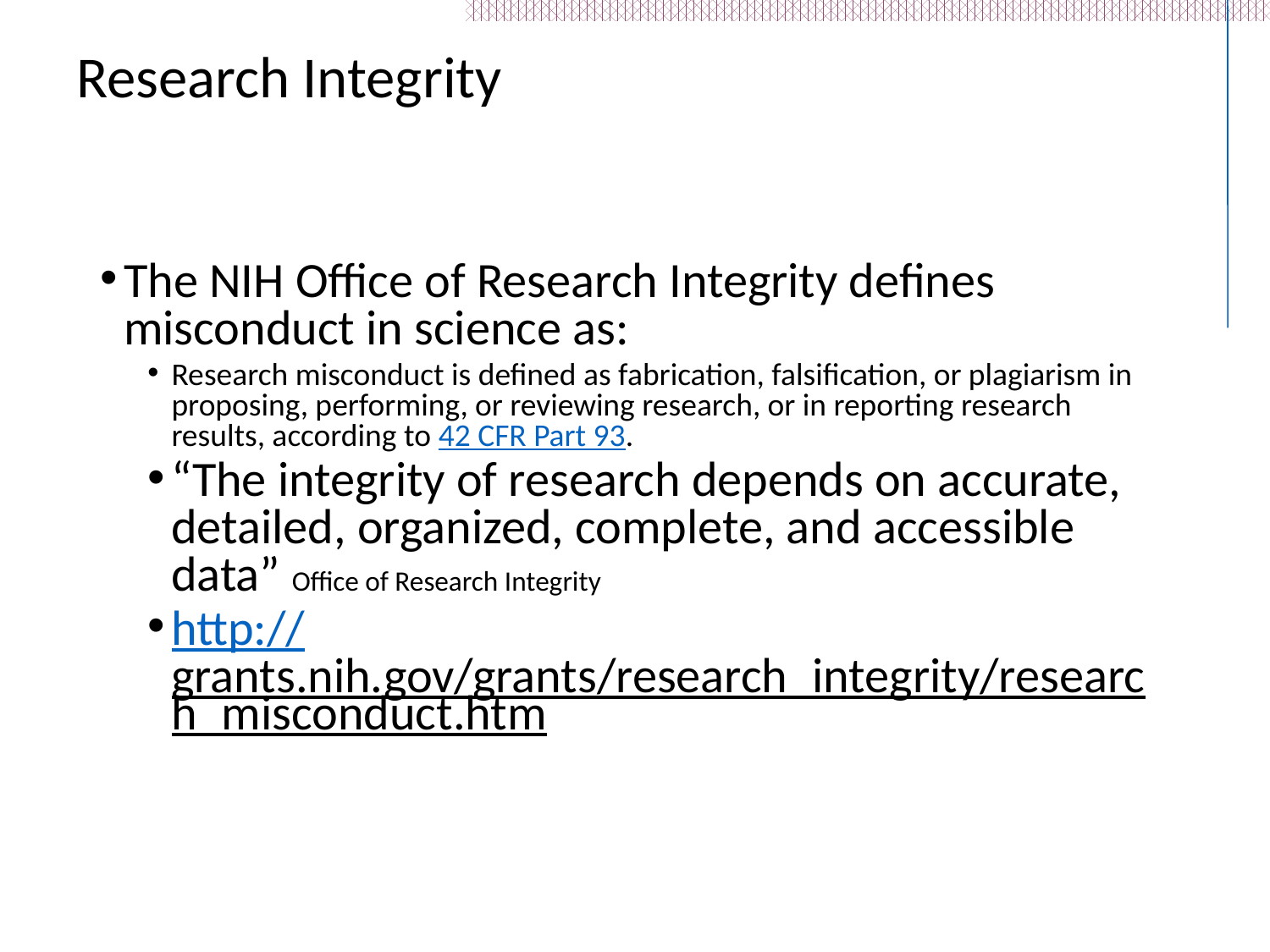

# Research Integrity
The NIH Office of Research Integrity defines misconduct in science as:
Research misconduct is defined as fabrication, falsification, or plagiarism in proposing, performing, or reviewing research, or in reporting research results, according to 42 CFR Part 93.
“The integrity of research depends on accurate, detailed, organized, complete, and accessible data” Office of Research Integrity
http://grants.nih.gov/grants/research_integrity/research_misconduct.htm